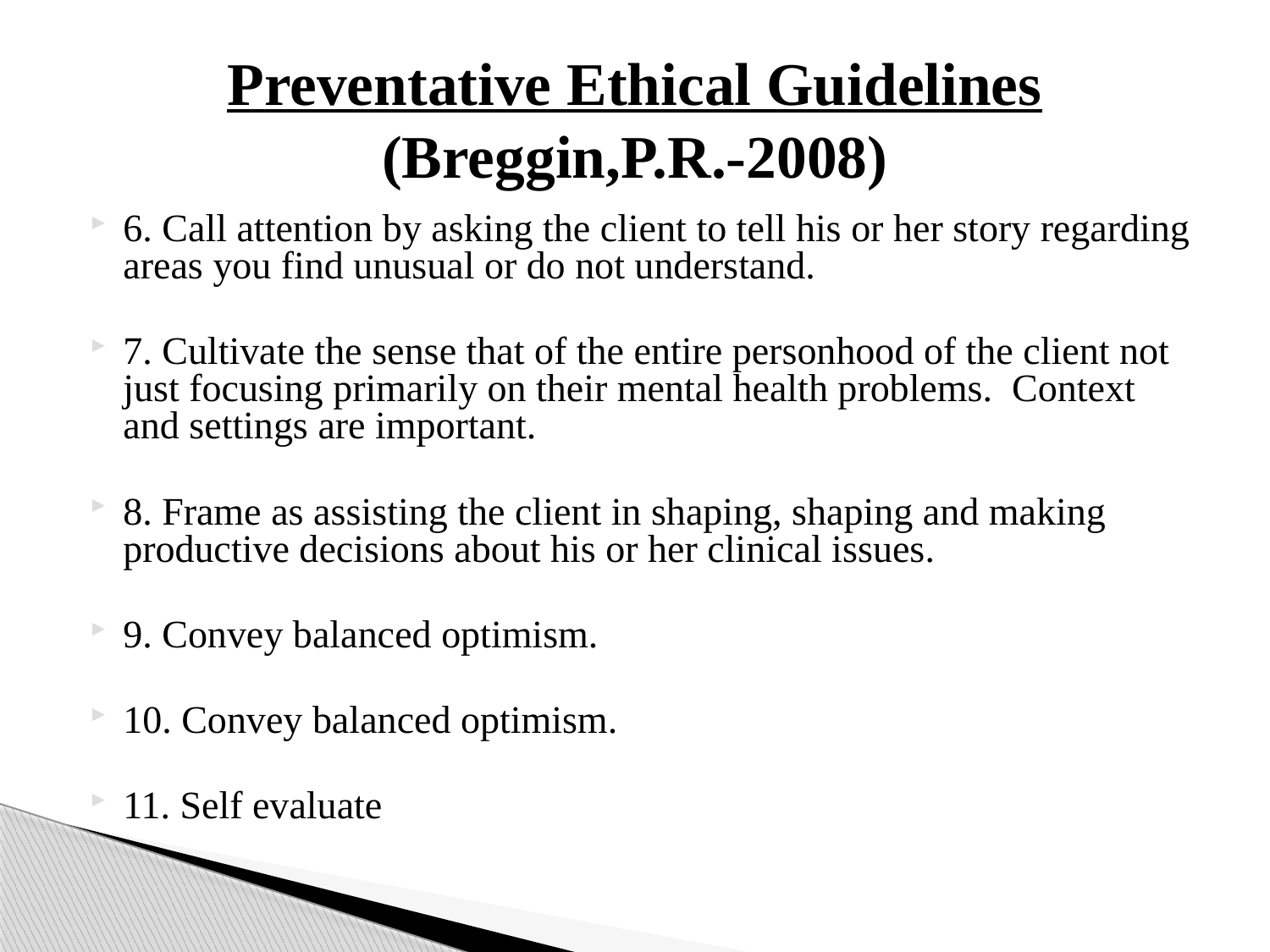

# Preventative Ethical Guidelines (Breggin,P.R.-2008)
6. Call attention by asking the client to tell his or her story regarding areas you find unusual or do not understand.

7. Cultivate the sense that of the entire personhood of the client not just focusing primarily on their mental health problems.  Context and settings are important.

8. Frame as assisting the client in shaping, shaping and making productive decisions about his or her clinical issues.

9. Convey balanced optimism.

10. Convey balanced optimism.

11. Self evaluate